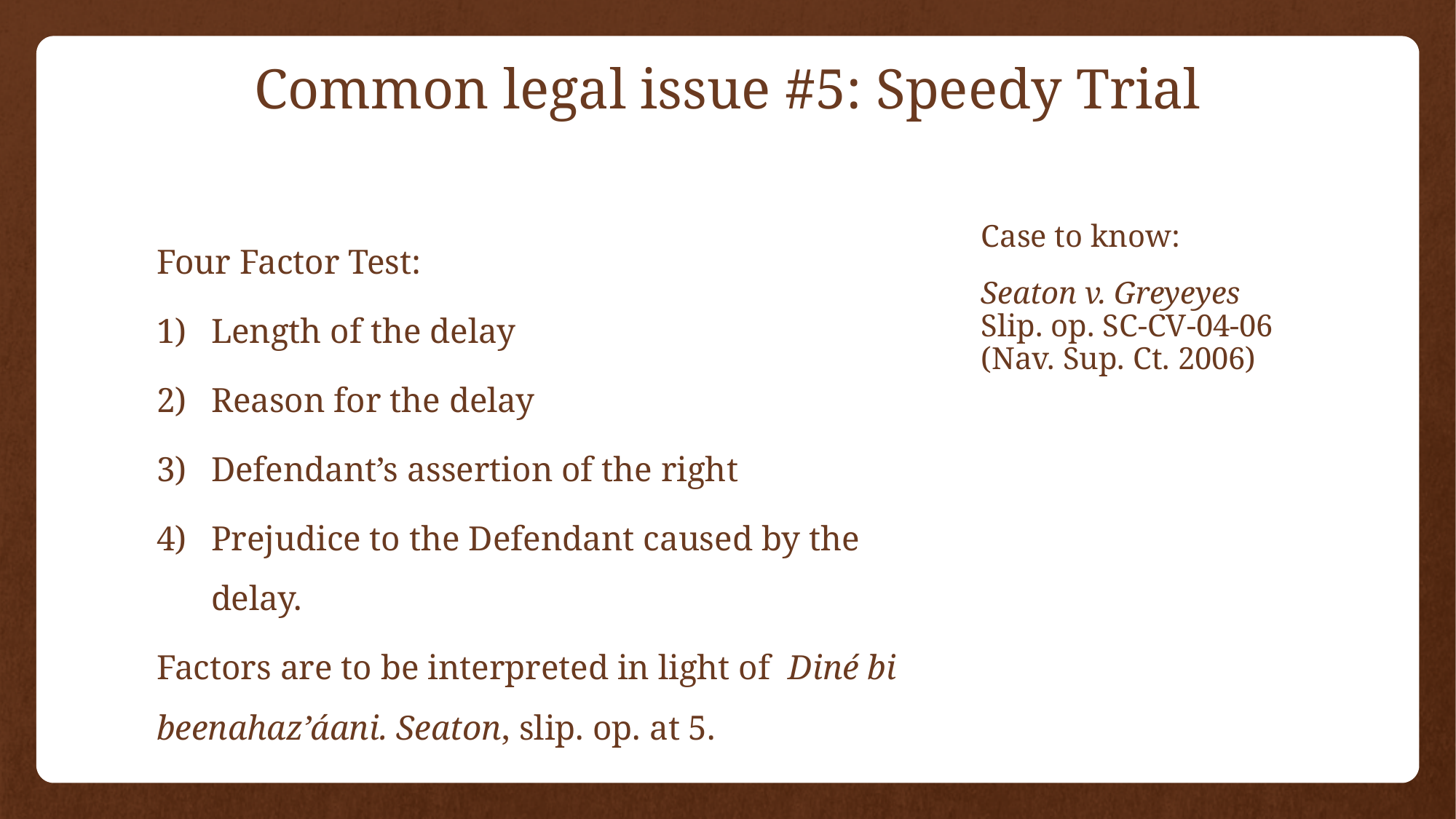

# Common legal issue #5: Speedy Trial
Four Factor Test:
Length of the delay
Reason for the delay
Defendant’s assertion of the right
Prejudice to the Defendant caused by the delay.
Factors are to be interpreted in light of  Diné bi beenahaz’áani. Seaton, slip. op. at 5.
Case to know:
Seaton v. Greyeyes Slip. op. SC-CV-04-06 (Nav. Sup. Ct. 2006)